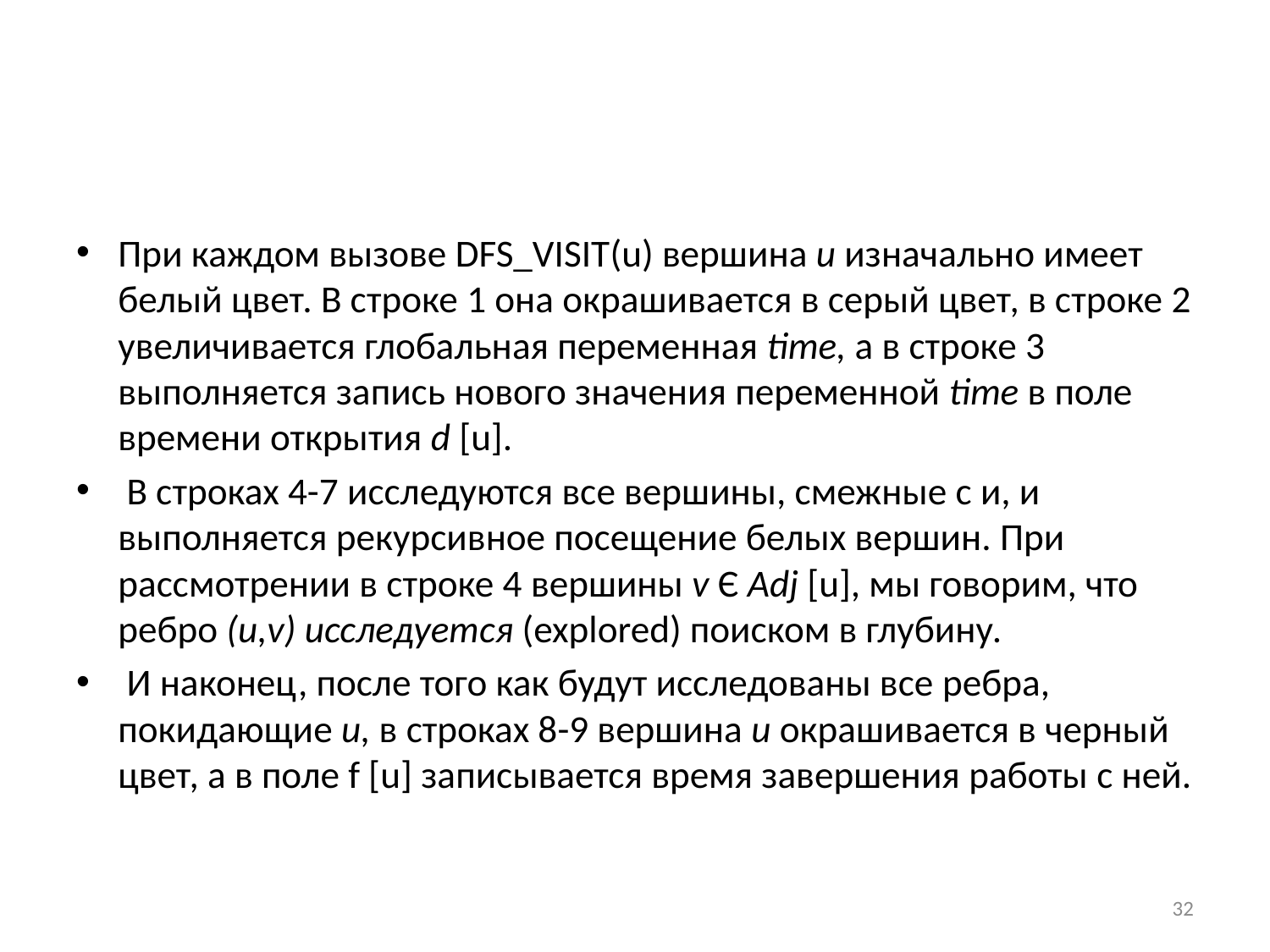

#
При каждом вызове DFS_VISIT(u) вершина и изначально имеет белый цвет. В строке 1 она окрашивается в серый цвет, в строке 2 увеличивается глобальная переменная time, а в строке 3 выполняется запись нового значения переменной time в поле времени открытия d [u].
 В строках 4-7 исследуются все вершины, смежные с и, и выполняется рекурсивное посещение белых вершин. При рассмотрении в строке 4 вершины v Є Adj [u], мы говорим, что ребро (u,v) исследуется (explored) поиском в глубину.
 И наконец, после того как будут исследованы все ребра, покидающие и, в строках 8-9 вершина и окрашивается в черный цвет, а в поле f [u] записывается время завершения работы с ней.

32